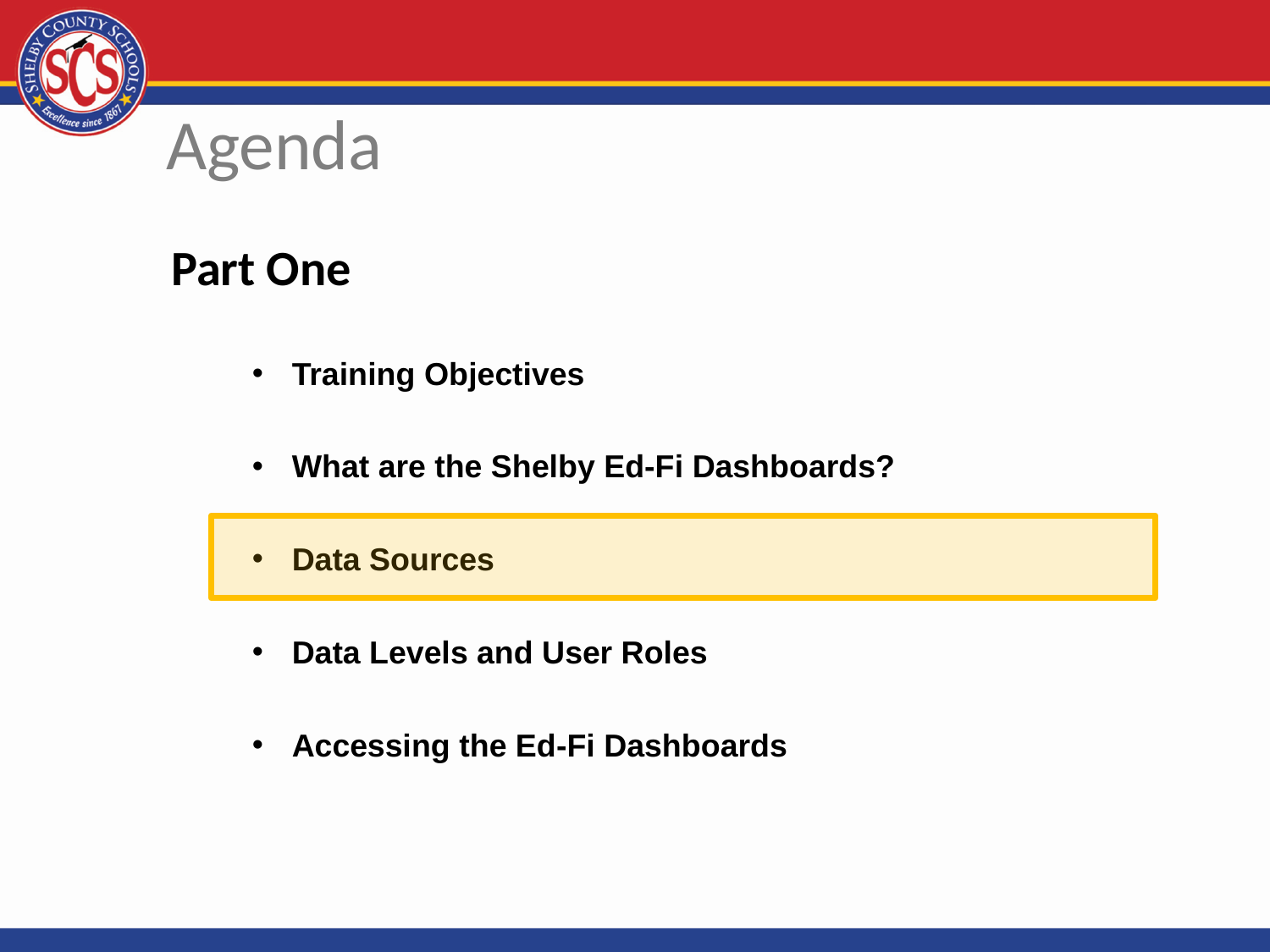

# Agenda
Part One
Training Objectives
What are the Shelby Ed-Fi Dashboards?

Data Sources
Data Levels and User Roles
Accessing the Ed-Fi Dashboards